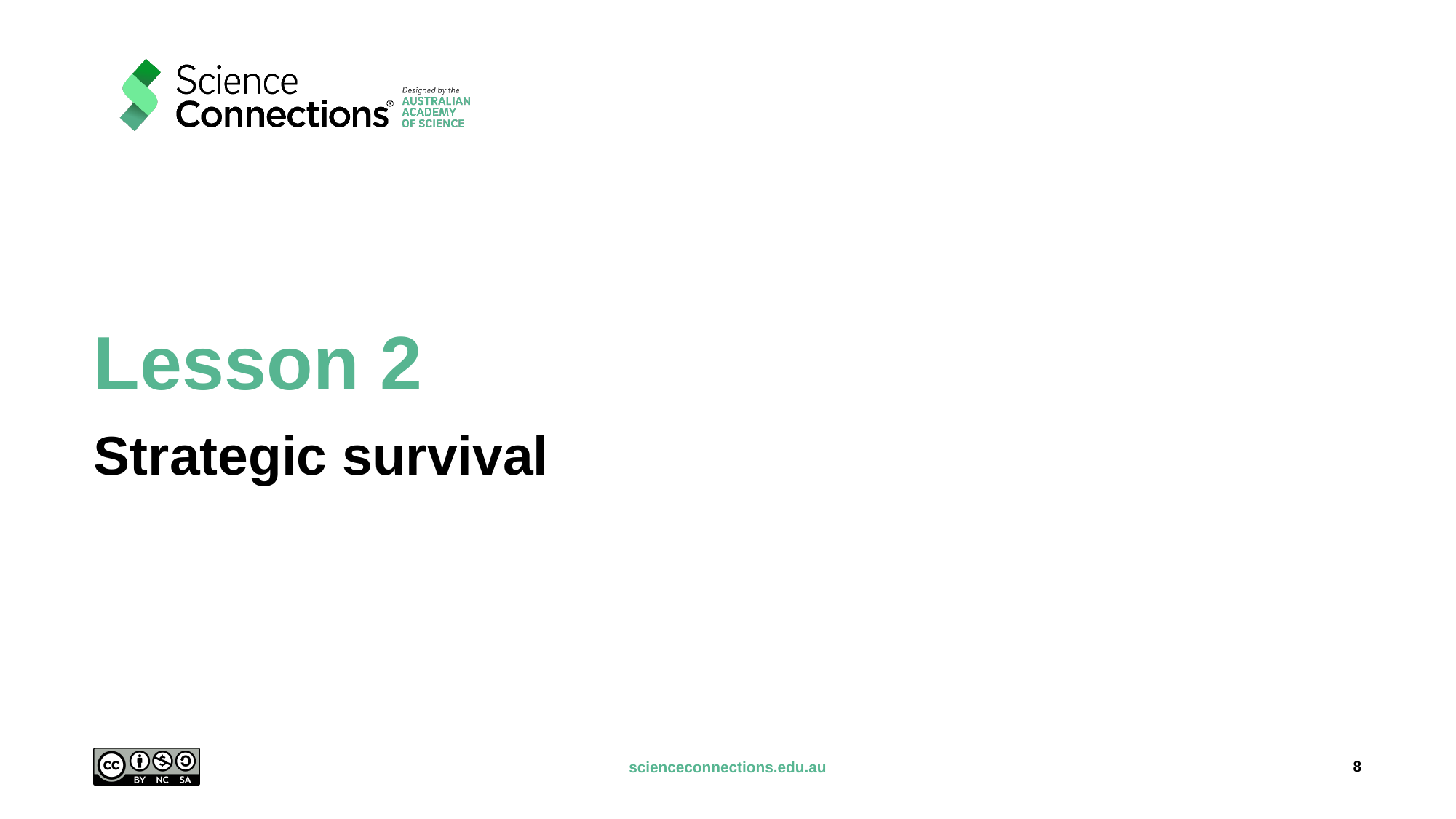

# Lesson 2
Strategic survival
8
scienceconnections.edu.au